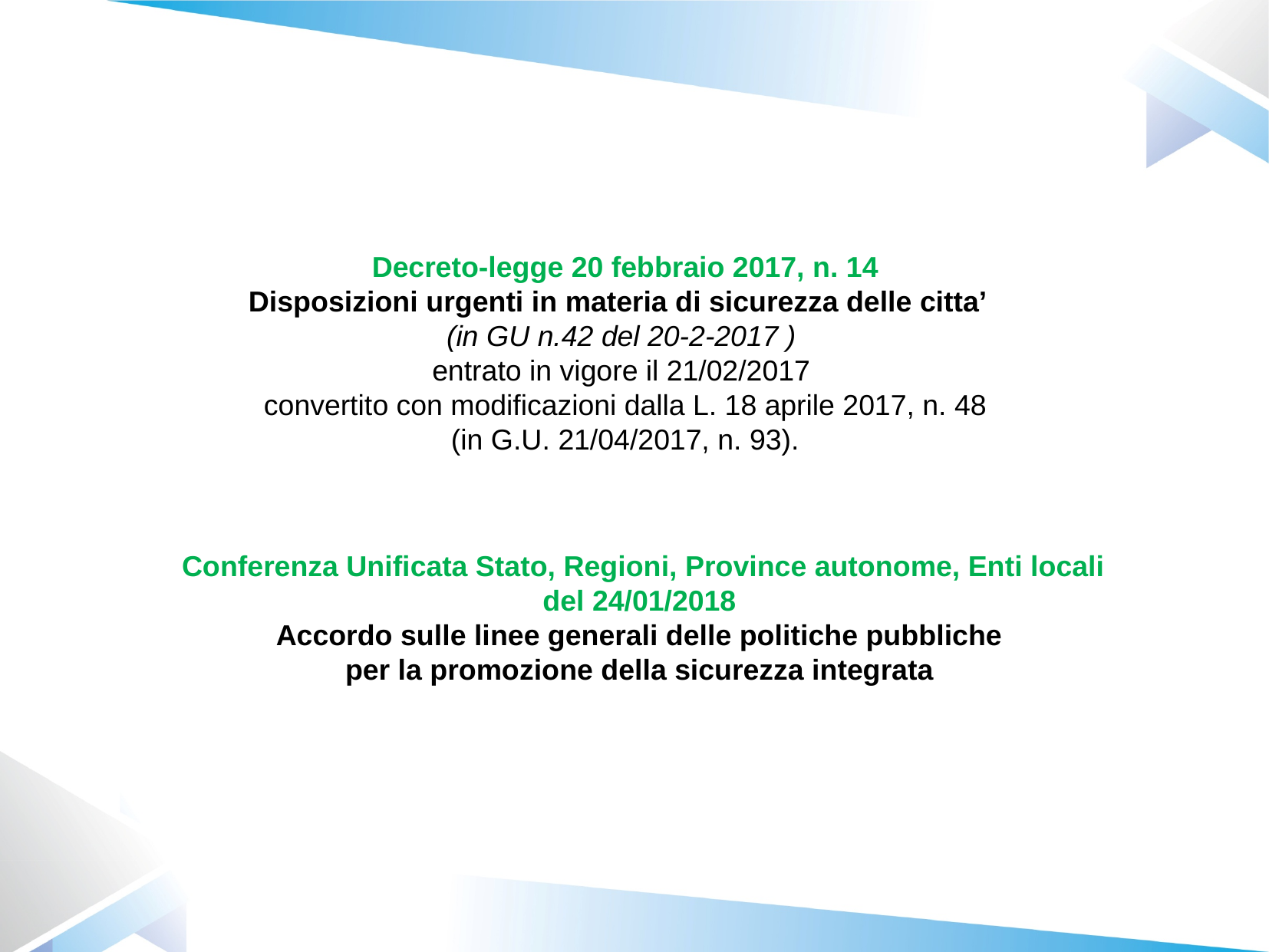

Decreto-legge 20 febbraio 2017, n. 14
Disposizioni urgenti in materia di sicurezza delle citta’
(in GU n.42 del 20-2-2017 )
entrato in vigore il 21/02/2017 
 convertito con modificazioni dalla L. 18 aprile 2017, n. 48
(in G.U. 21/04/2017, n. 93).
Conferenza Unificata Stato, Regioni, Province autonome, Enti locali
del 24/01/2018
Accordo sulle linee generali delle politiche pubbliche
per la promozione della sicurezza integrata